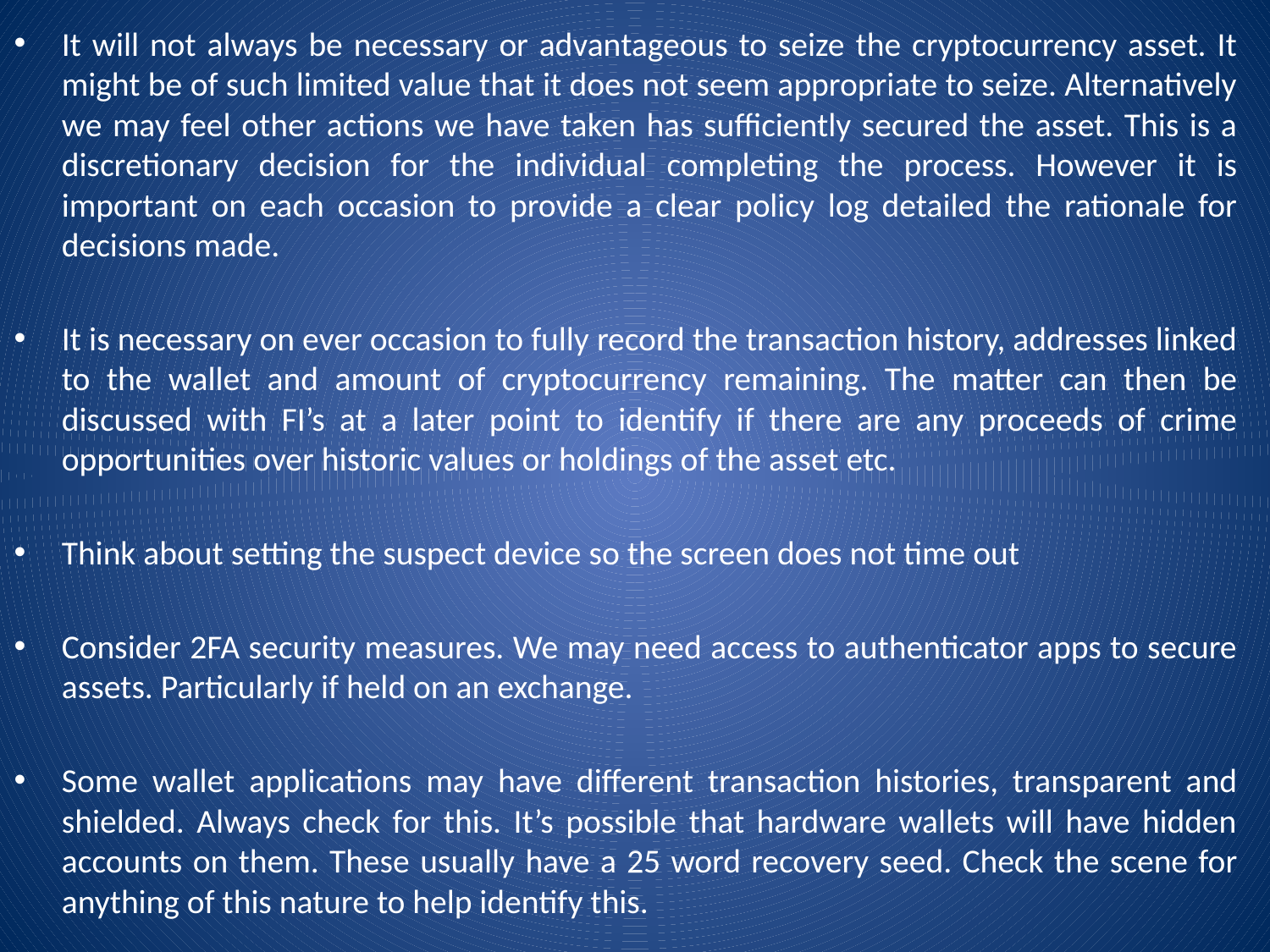

It will not always be necessary or advantageous to seize the cryptocurrency asset. It might be of such limited value that it does not seem appropriate to seize. Alternatively we may feel other actions we have taken has sufficiently secured the asset. This is a discretionary decision for the individual completing the process. However it is important on each occasion to provide a clear policy log detailed the rationale for decisions made.

It is necessary on ever occasion to fully record the transaction history, addresses linked to the wallet and amount of cryptocurrency remaining. The matter can then be discussed with FI’s at a later point to identify if there are any proceeds of crime opportunities over historic values or holdings of the asset etc.

Think about setting the suspect device so the screen does not time out

Consider 2FA security measures. We may need access to authenticator apps to secure assets. Particularly if held on an exchange.

Some wallet applications may have different transaction histories, transparent and shielded. Always check for this. It’s possible that hardware wallets will have hidden accounts on them. These usually have a 25 word recovery seed. Check the scene for anything of this nature to help identify this.